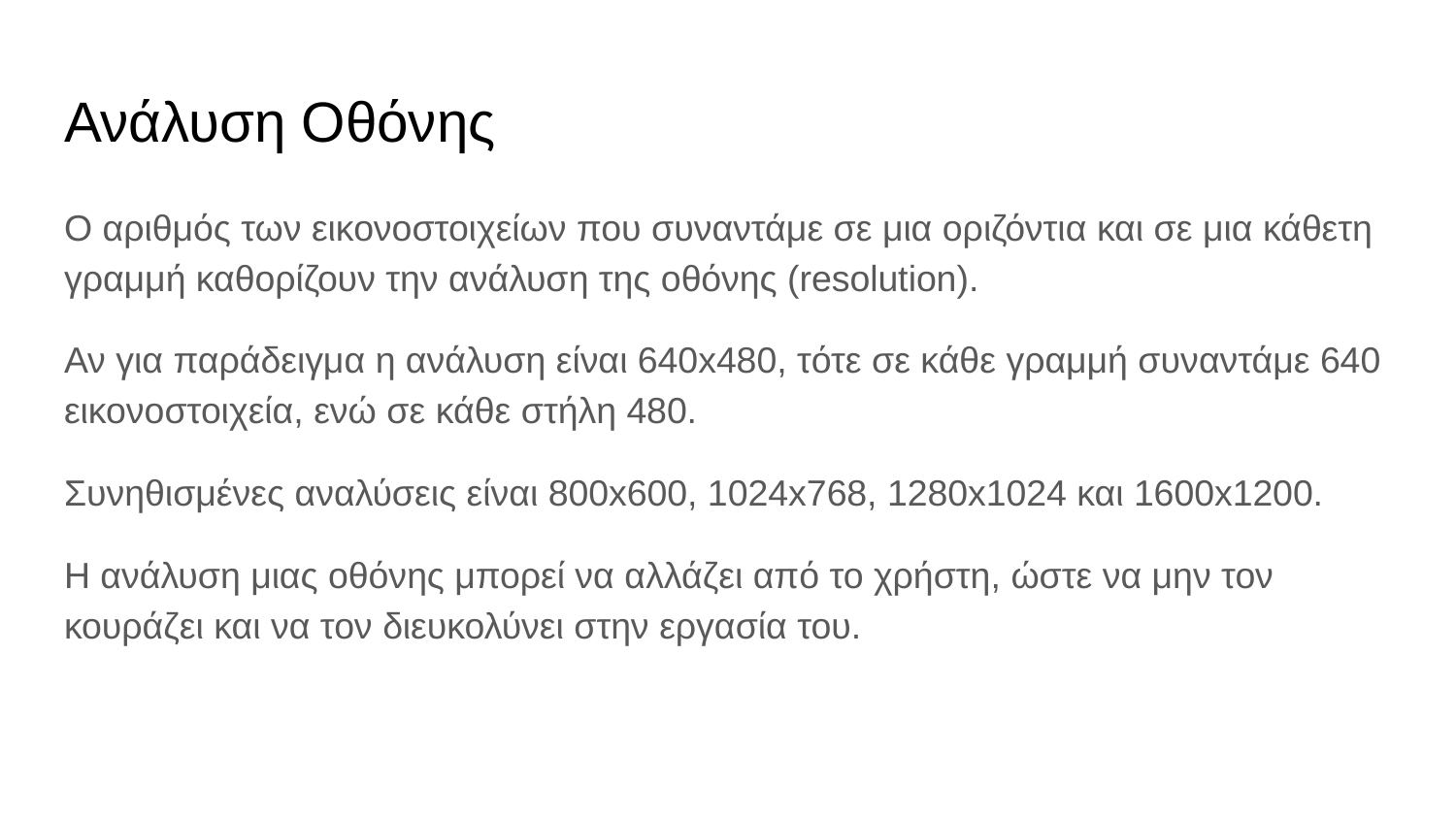

# Ανάλυση Οθόνης
Ο αριθμός των εικονοστοιχείων που συναντάμε σε μια οριζόντια και σε μια κάθετη γραμμή καθορίζουν την ανάλυση της οθόνης (resolution).
Αν για παράδειγμα η ανάλυση είναι 640x480, τότε σε κάθε γραμμή συναντάμε 640 εικονοστοιχεία, ενώ σε κάθε στήλη 480.
Συνηθισμένες αναλύσεις είναι 800x600, 1024x768, 1280x1024 και 1600x1200.
Η ανάλυση μιας οθόνης μπορεί να αλλάζει από το χρήστη, ώστε να μην τον κουράζει και να τον διευκολύνει στην εργασία του.